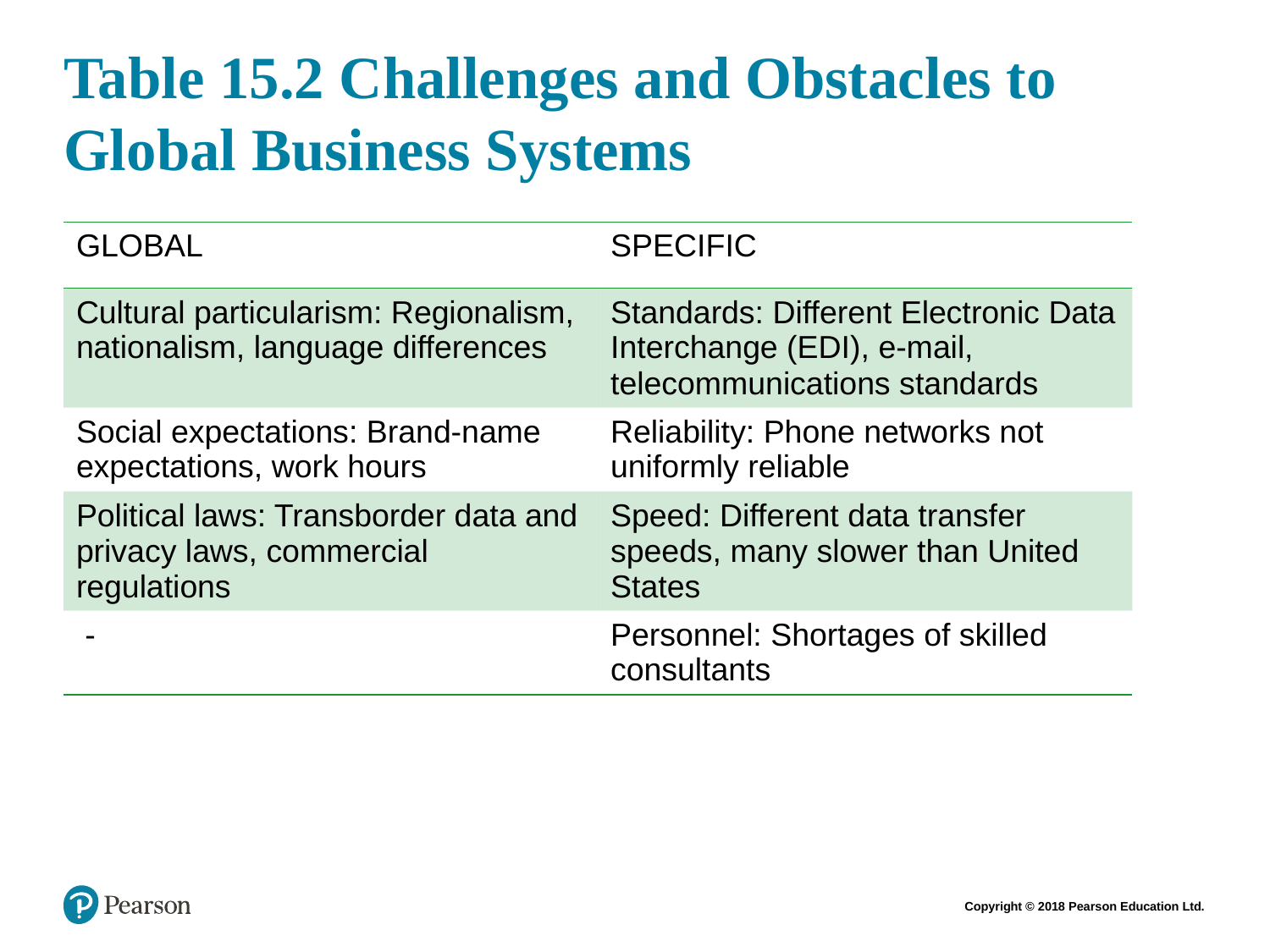

# Table 15.2 Challenges and Obstacles to Global Business Systems
| GLOBAL | SPECIFIC |
| --- | --- |
| Cultural particularism: Regionalism, nationalism, language differences | Standards: Different Electronic Data Interchange (EDI), e-mail, telecommunications standards |
| Social expectations: Brand-name expectations, work hours | Reliability: Phone networks not uniformly reliable |
| Political laws: Transborder data and privacy laws, commercial regulations | Speed: Different data transfer speeds, many slower than United States |
| - | Personnel: Shortages of skilled consultants |